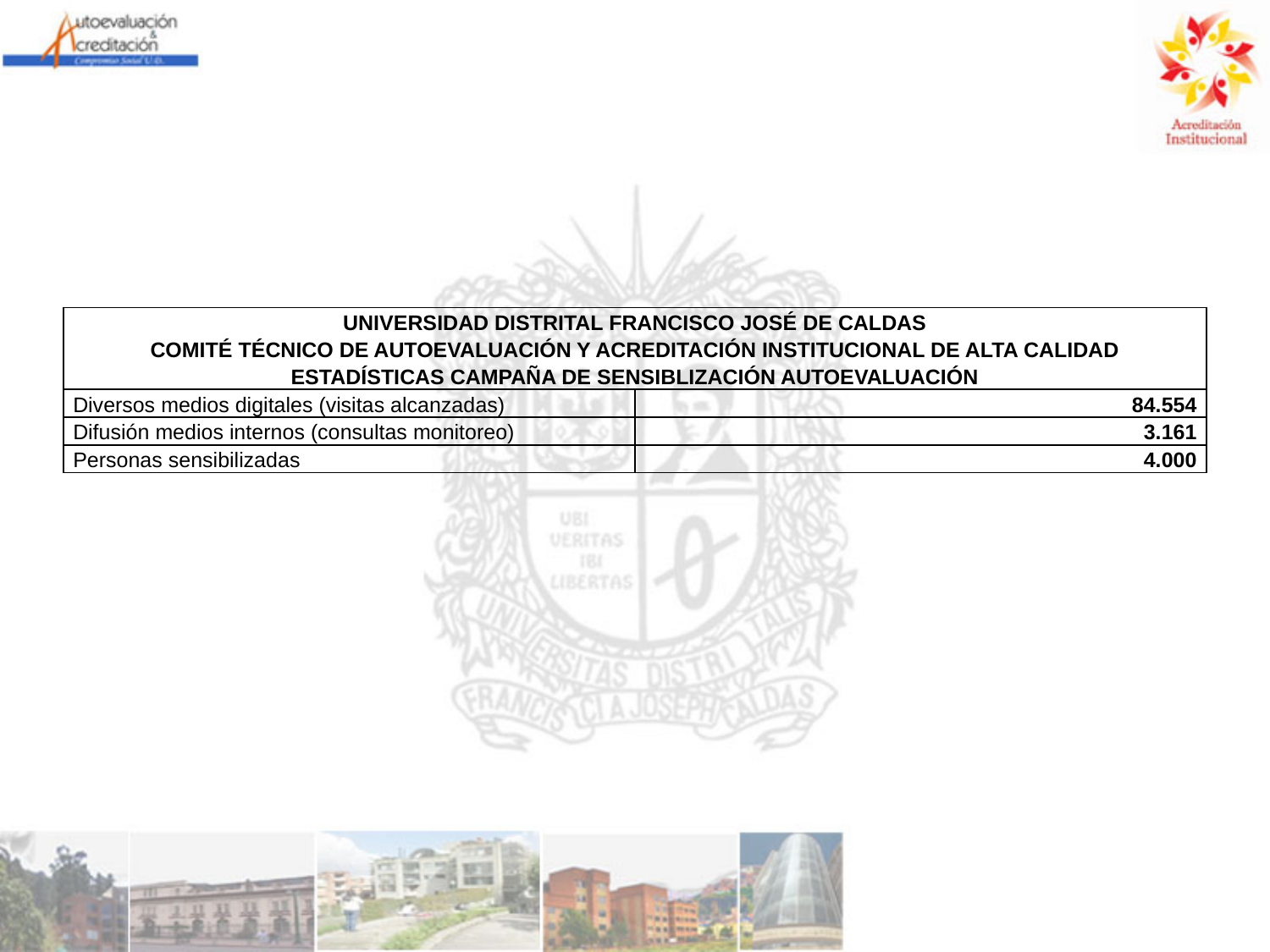

| UNIVERSIDAD DISTRITAL FRANCISCO JOSÉ DE CALDAS COMITÉ TÉCNICO DE AUTOEVALUACIÓN Y ACREDITACIÓN INSTITUCIONAL DE ALTA CALIDAD ESTADÍSTICAS CAMPAÑA DE SENSIBLIZACIÓN AUTOEVALUACIÓN |  |
| --- | --- |
| Diversos medios digitales (visitas alcanzadas) | 84.554 |
| Difusión medios internos (consultas monitoreo) | 3.161 |
| Personas sensibilizadas | 4.000 |